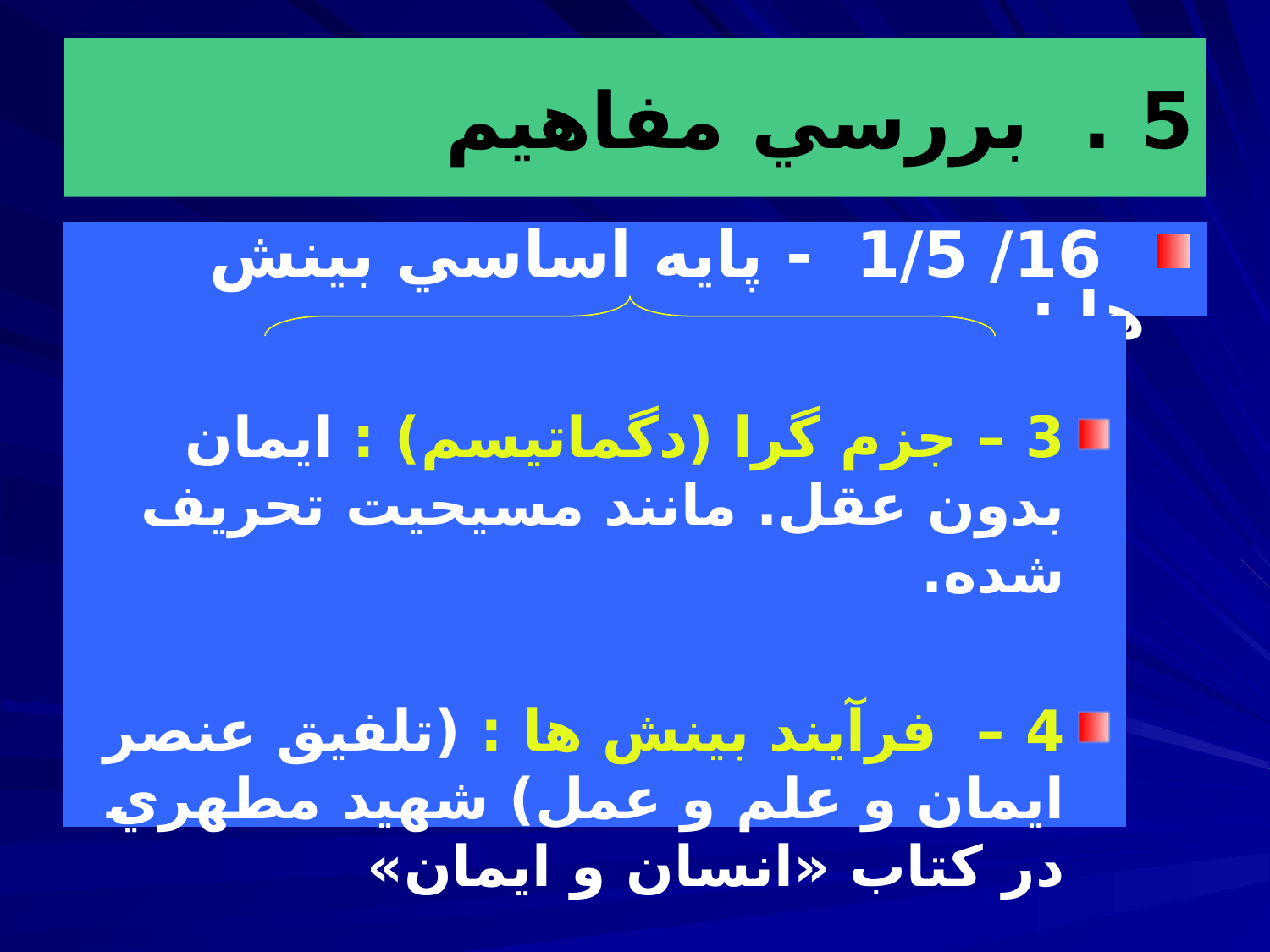

# 5 .  بررسي مفاهيم
  16/ 1/5  - پايه اساسي بينش ها :

3 – جزم گرا (دگماتيسم) : ايمان بدون عقل. مانند مسيحيت تحريف شده.

4 –  فرآيند بينش ها : (تلفيق عنصر ايمان و علم و عمل) شهيد مطهري در كتاب «انسان و ايمان»